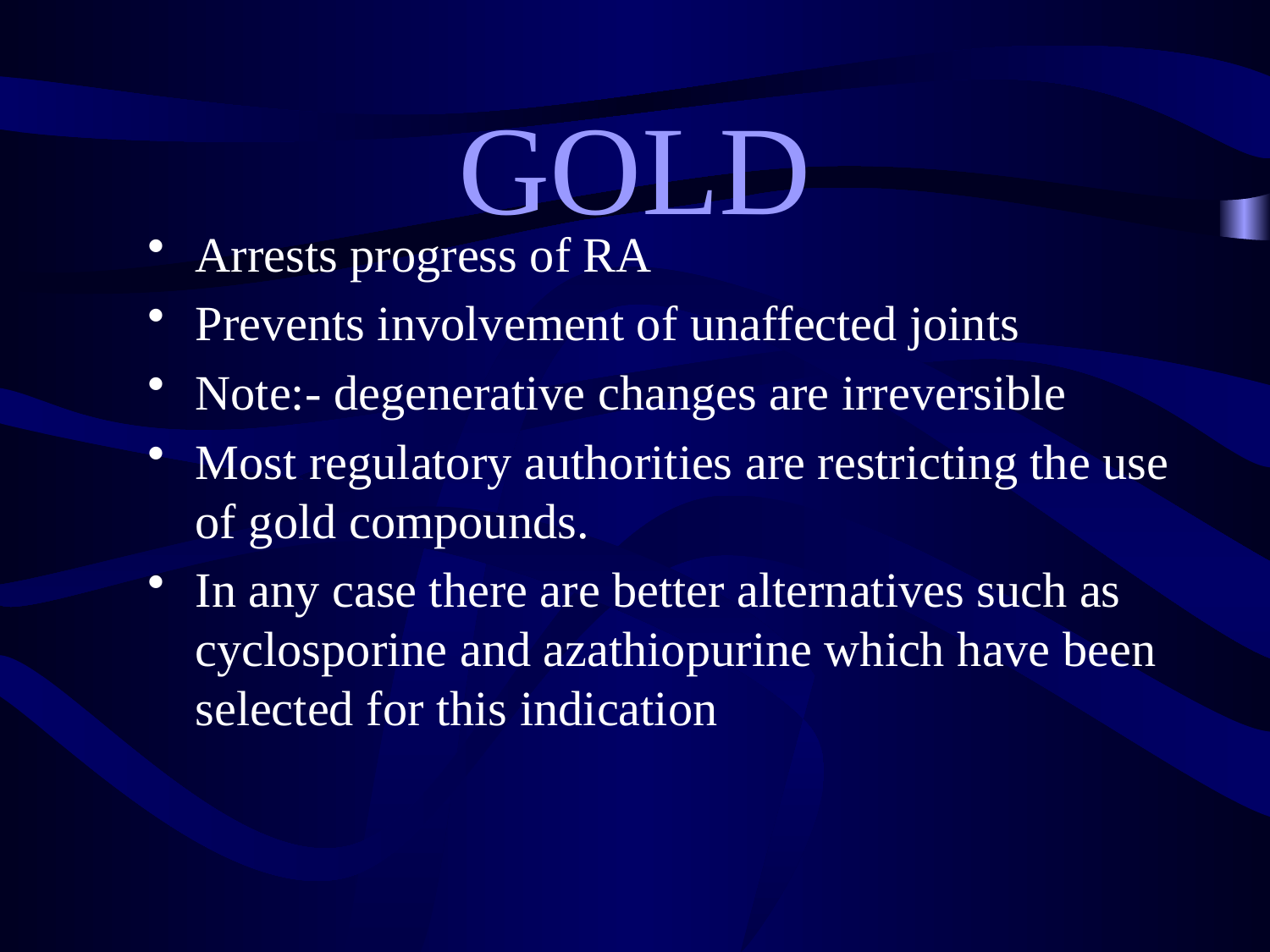

# GOLD
Arrests progress of RA
Prevents involvement of unaffected joints
Note:- degenerative changes are irreversible
Most regulatory authorities are restricting the use of gold compounds.
In any case there are better alternatives such as cyclosporine and azathiopurine which have been selected for this indication